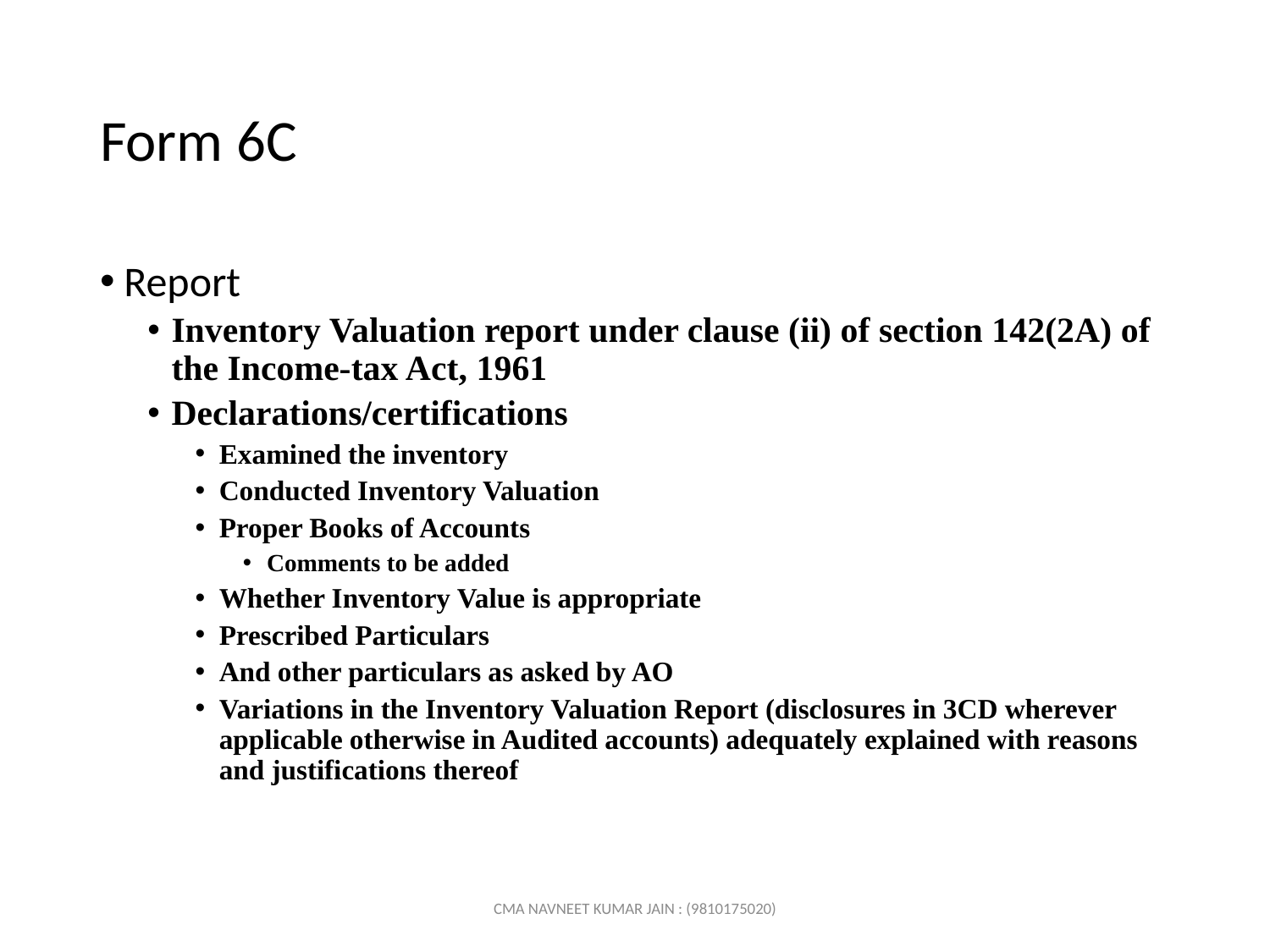

# Form 6C
Report
Inventory Valuation report under clause (ii) of section 142(2A) of the Income-tax Act, 1961
Declarations/certifications
Examined the inventory
Conducted Inventory Valuation
Proper Books of Accounts
Comments to be added
Whether Inventory Value is appropriate
Prescribed Particulars
And other particulars as asked by AO
Variations in the Inventory Valuation Report (disclosures in 3CD wherever applicable otherwise in Audited accounts) adequately explained with reasons and justifications thereof

CMA NAVNEET KUMAR JAIN : (9810175020)